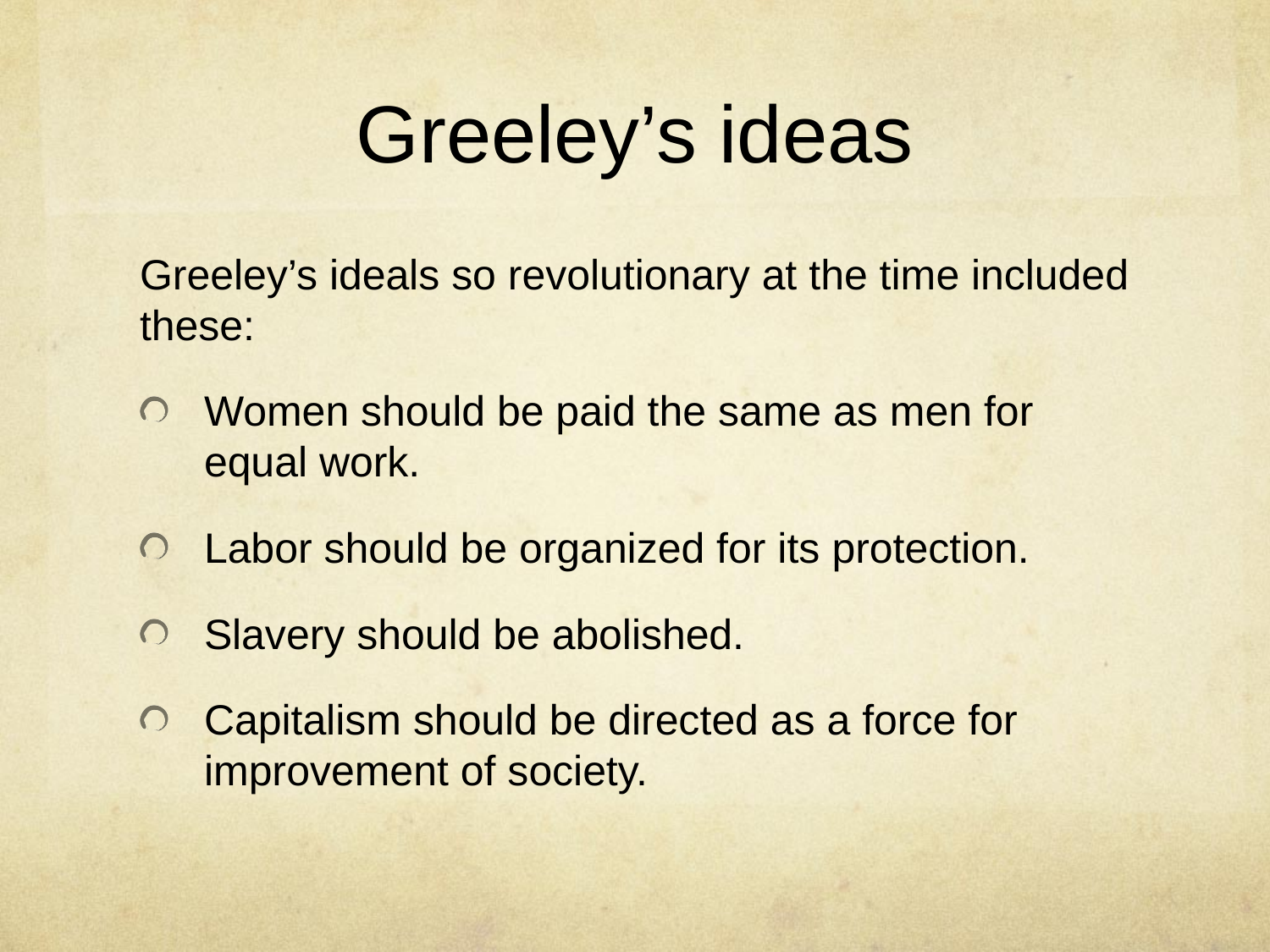

# Greeley’s ideas
Greeley’s ideals so revolutionary at the time included these:
Women should be paid the same as men for equal work.
Labor should be organized for its protection.
Slavery should be abolished.
Capitalism should be directed as a force for improvement of society.